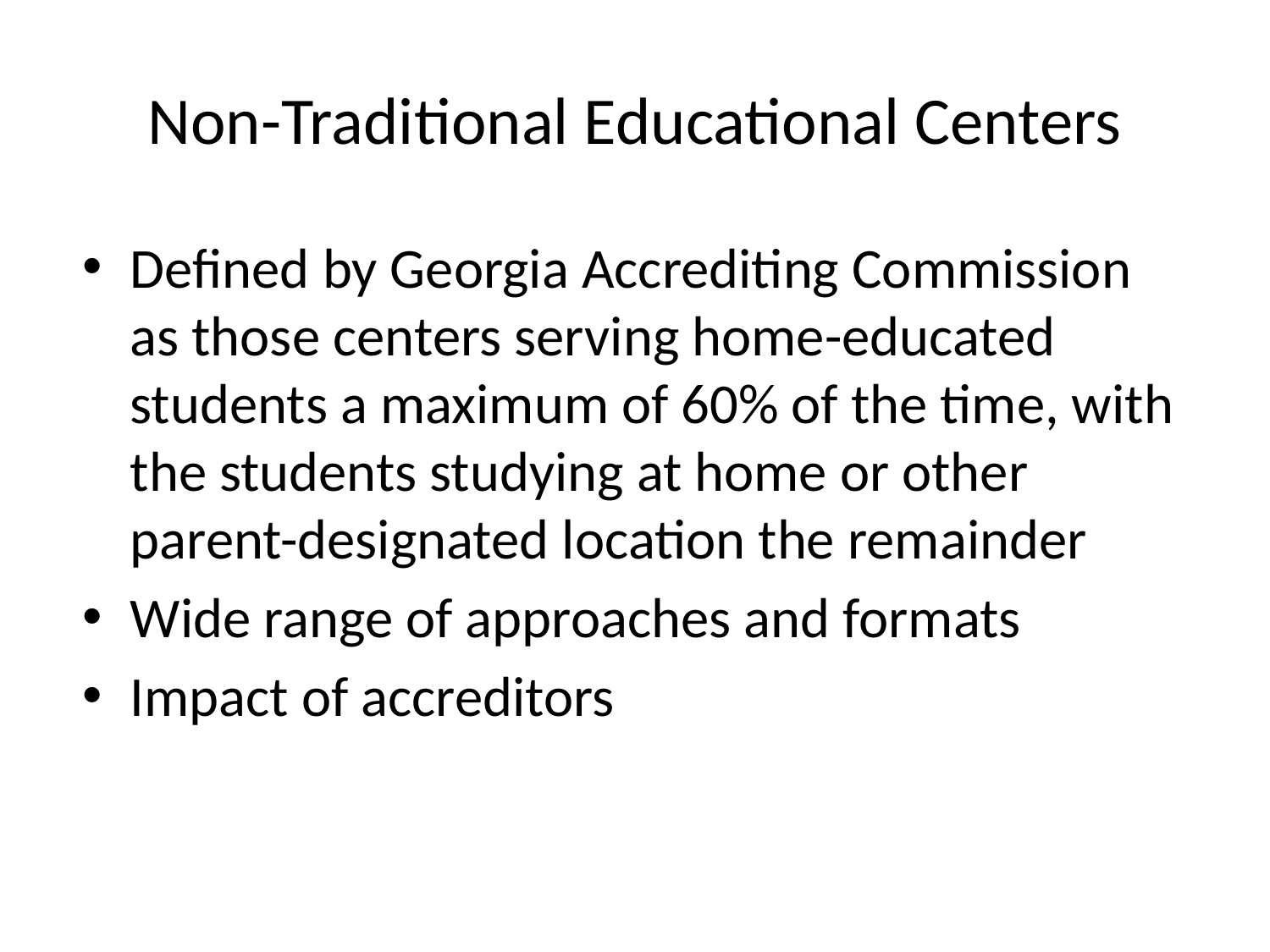

# Non-Traditional Educational Centers
Defined by Georgia Accrediting Commission as those centers serving home-educated students a maximum of 60% of the time, with the students studying at home or other parent-designated location the remainder
Wide range of approaches and formats
Impact of accreditors